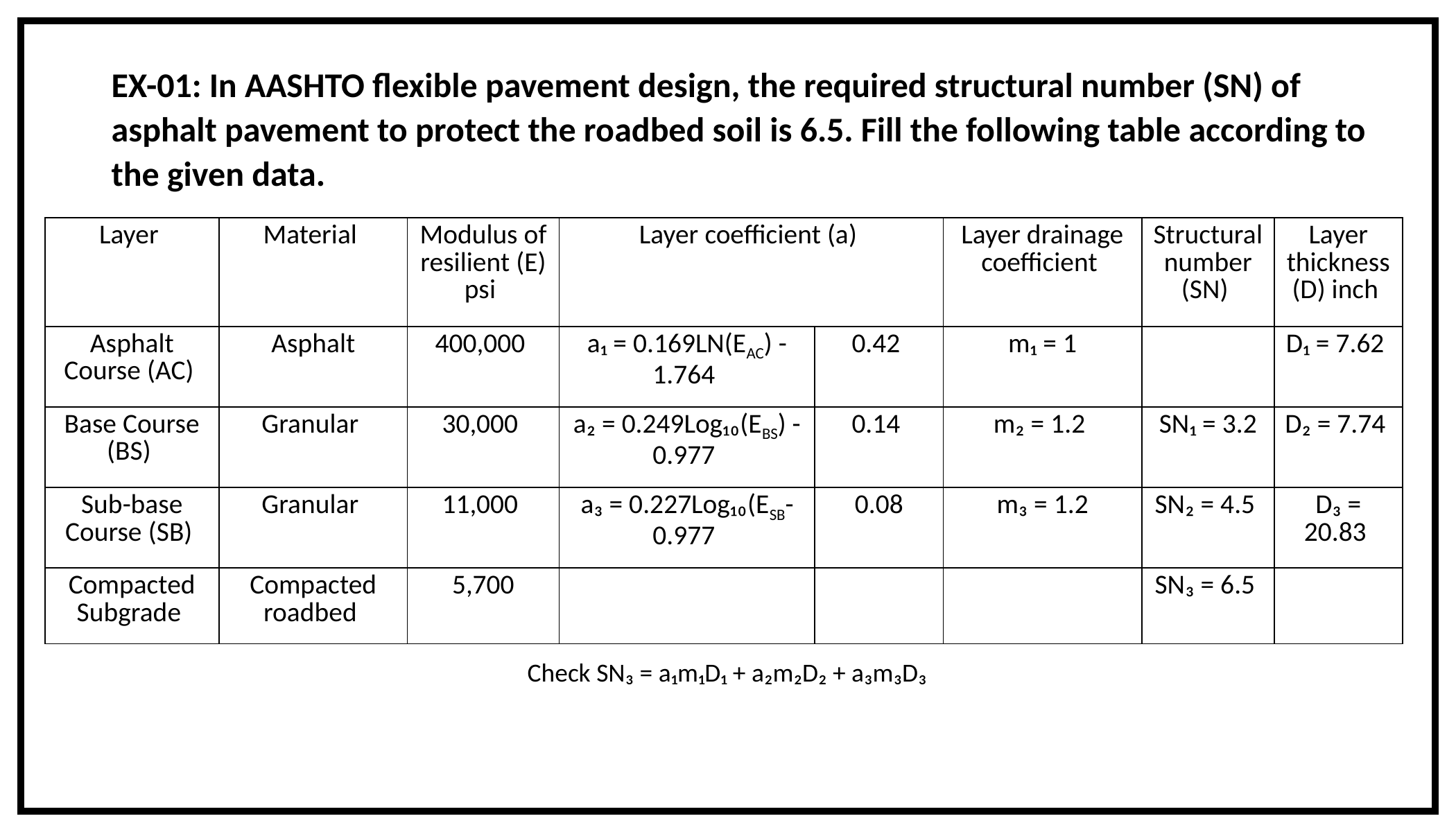

EX-01: In AASHTO flexible pavement design, the required structural number (SN) of asphalt pavement to protect the roadbed soil is 6.5. Fill the following table according to the given data.

				Check SN₃ = a₁m₁D₁ + a₂m₂D₂ + a₃m₃D₃

| Layer | Material | Modulus of resilient (E) psi | Layer coefficient (a) |  | Layer drainage coefficient | Structural number (SN) | Layer thickness (D) inch |
| --- | --- | --- | --- | --- | --- | --- | --- |
| Asphalt Course (AC) | Asphalt | 400,000 | a₁ = 0.169LN(EAC) - 1.764 | 0.42 | m₁ = 1 |  | D₁ = 7.62 |
| Base Course (BS) | Granular | 30,000 | a₂ = 0.249Log₁₀(EBS) - 0.977 | 0.14 | m₂ = 1.2 | SN₁ = 3.2 | D₂ = 7.74 |
| Sub-base Course (SB) | Granular | 11,000 | a₃ = 0.227Log₁₀(ESB- 0.977 | 0.08 | m₃ = 1.2 | SN₂ = 4.5 | D₃ = 20.83 |
| Compacted Subgrade | Compacted roadbed | 5,700 |  |  |  | SN₃ = 6.5 |  |